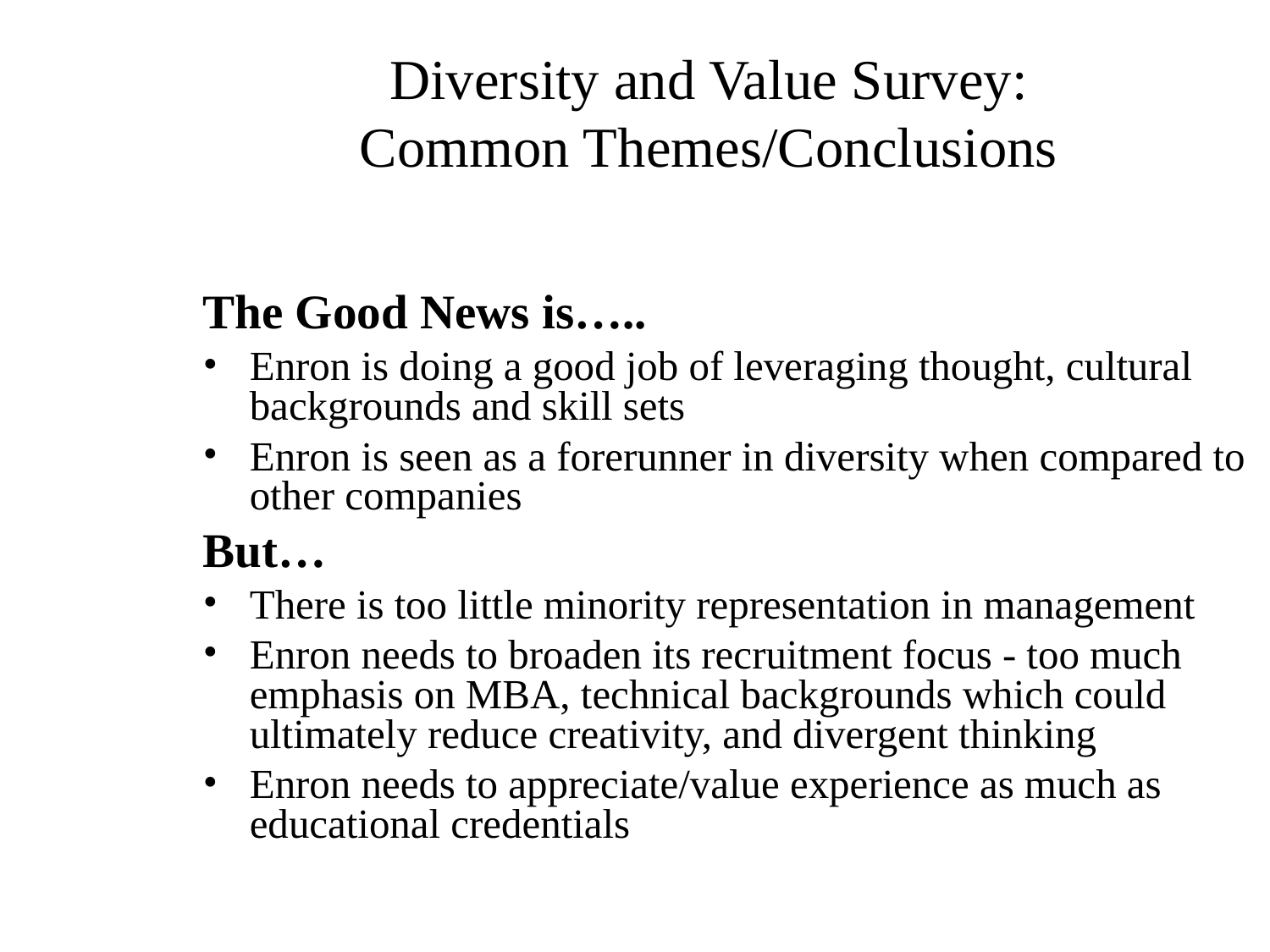

# Diversity and Value Survey: Common Themes/Conclusions
The Good News is…..
Enron is doing a good job of leveraging thought, cultural backgrounds and skill sets
Enron is seen as a forerunner in diversity when compared to other companies
But…
There is too little minority representation in management
Enron needs to broaden its recruitment focus - too much emphasis on MBA, technical backgrounds which could ultimately reduce creativity, and divergent thinking
Enron needs to appreciate/value experience as much as educational credentials